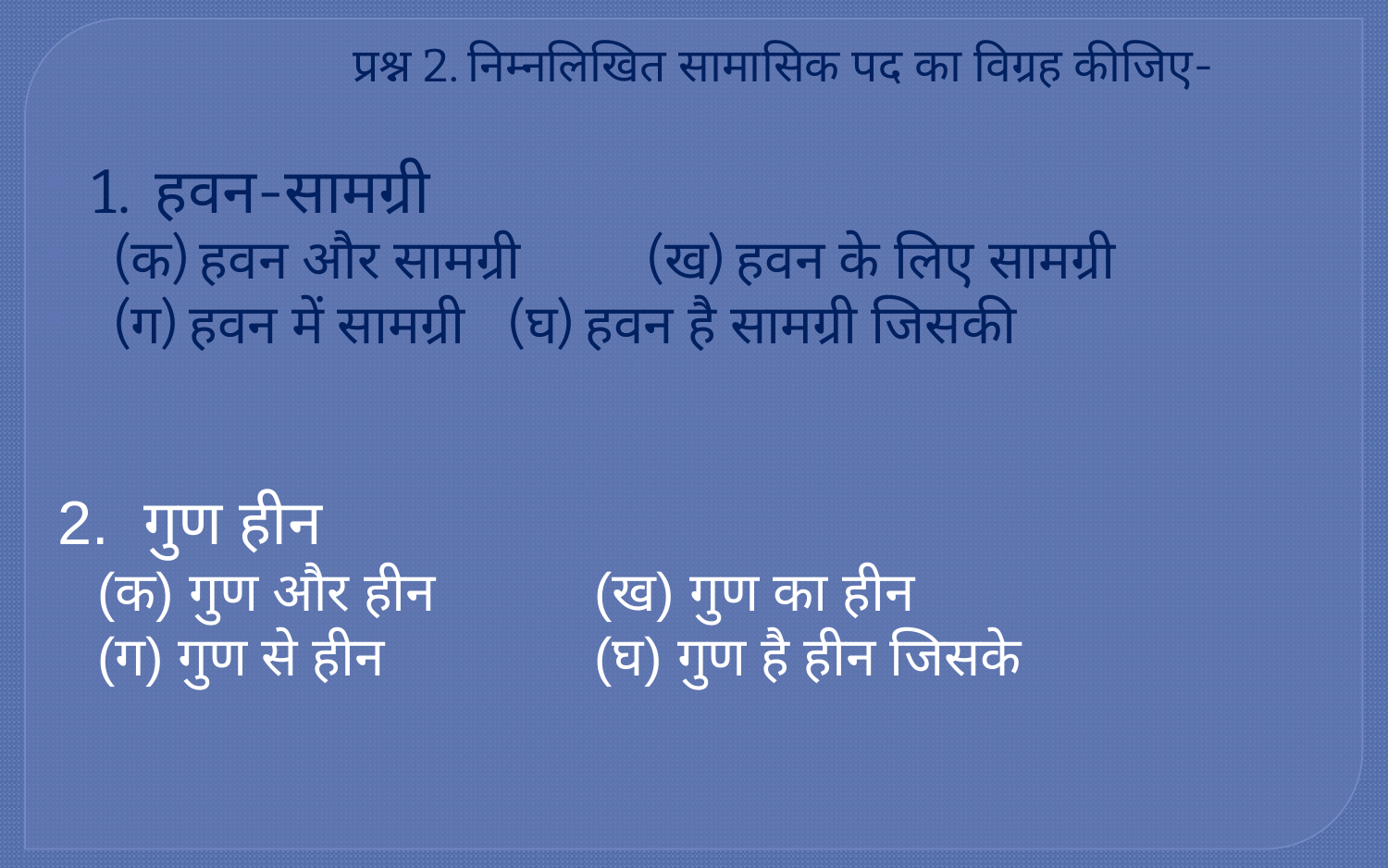

प्रश्न 2. निम्नलिखित सामासिक पद का विग्रह कीजिए-
1.  हवन-सामग्री
  (क) हवन और सामग्री	(ख) हवन के लिए सामग्री
  (ग) हवन में सामग्री	(घ) हवन है सामग्री जिसकी

  2.  गुण हीन
    (क) गुण और हीन	          (ख) गुण का हीन
    (ग) गुण से हीन	          (घ) गुण है हीन जिसके